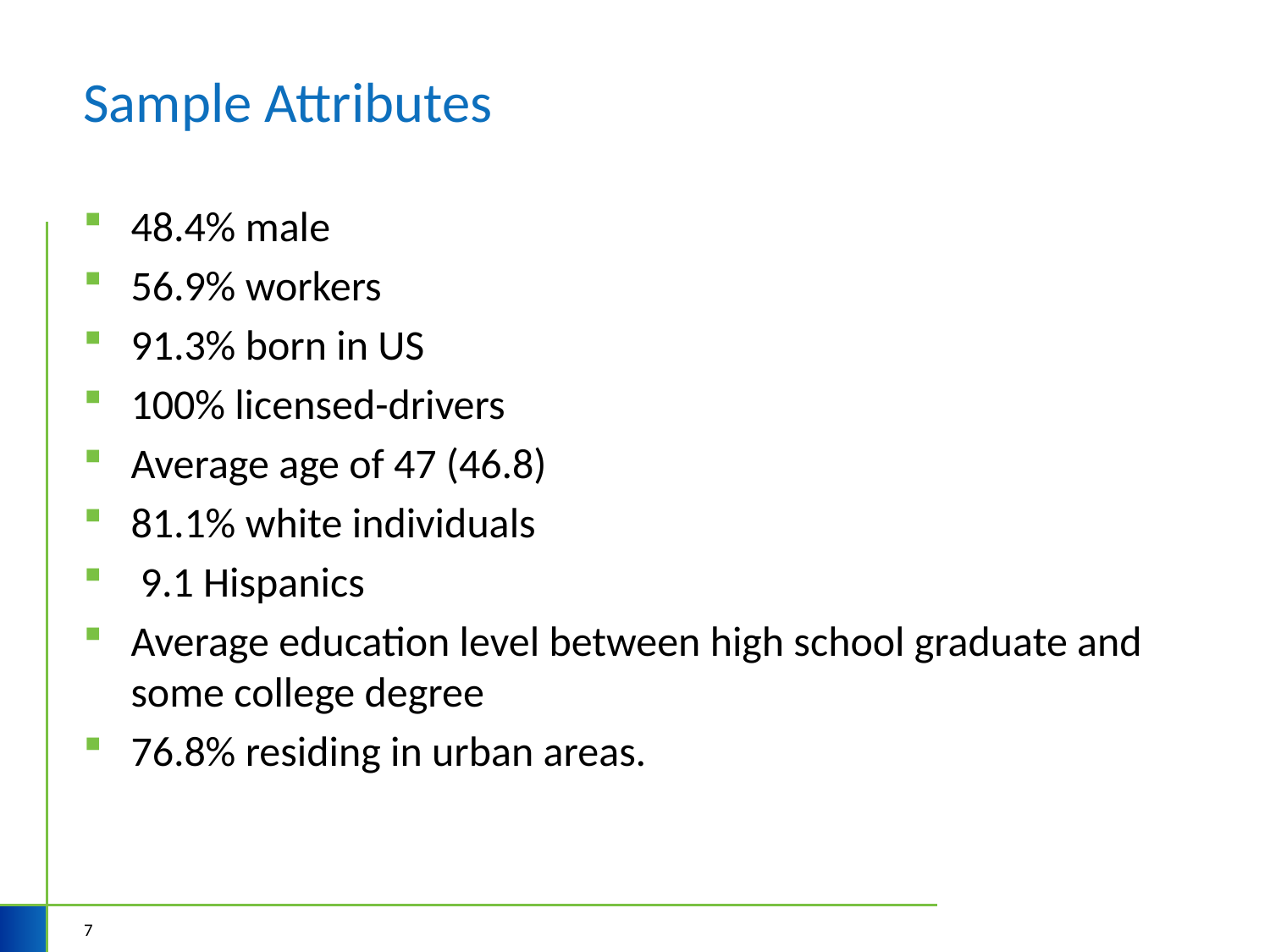

# Sample Attributes
48.4% male
56.9% workers
91.3% born in US
100% licensed-drivers
Average age of 47 (46.8)
81.1% white individuals
 9.1 Hispanics
Average education level between high school graduate and some college degree
76.8% residing in urban areas.
7